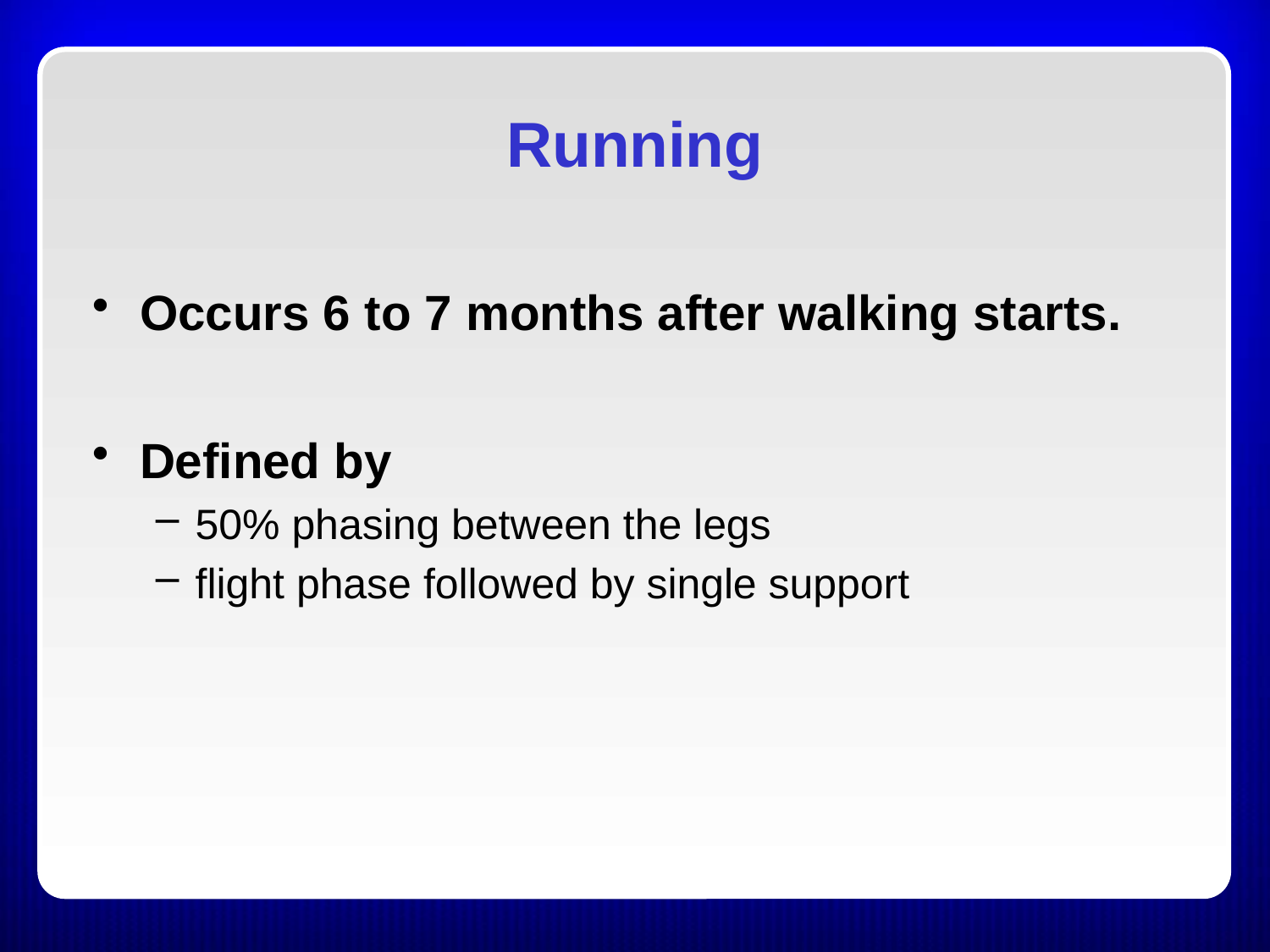

Running
Occurs 6 to 7 months after walking starts.

Defined by
50% phasing between the legs
flight phase followed by single support